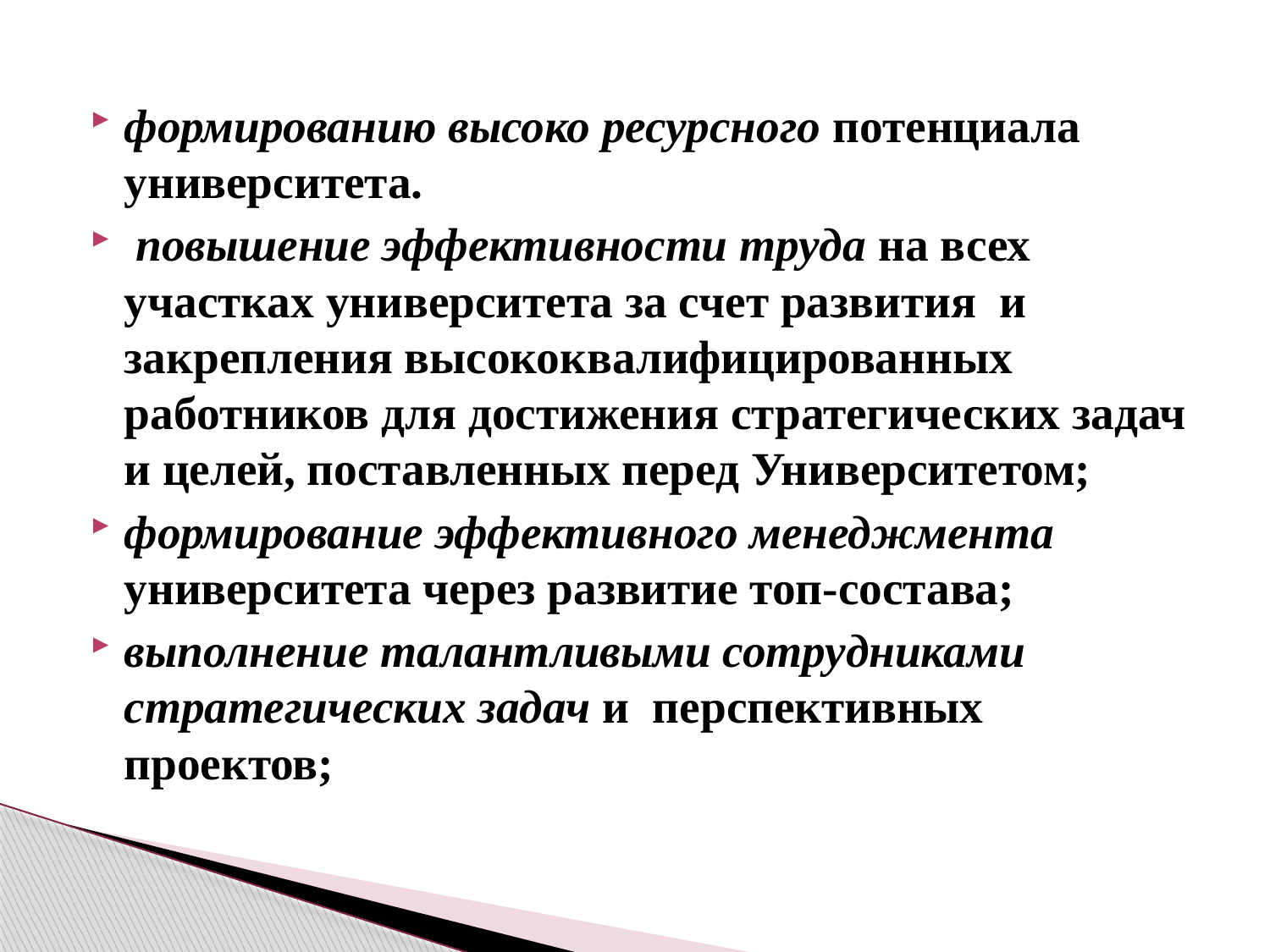

формированию высоко ресурсного потенциала университета.
 повышение эффективности труда на всех участках университета за счет развития  и закрепления высококвалифицированных работников для достижения стратегических задач и целей, поставленных перед Университетом;
формирование эффективного менеджмента университета через развитие топ-состава;
выполнение талантливыми сотрудниками стратегических задач и  перспективных проектов;